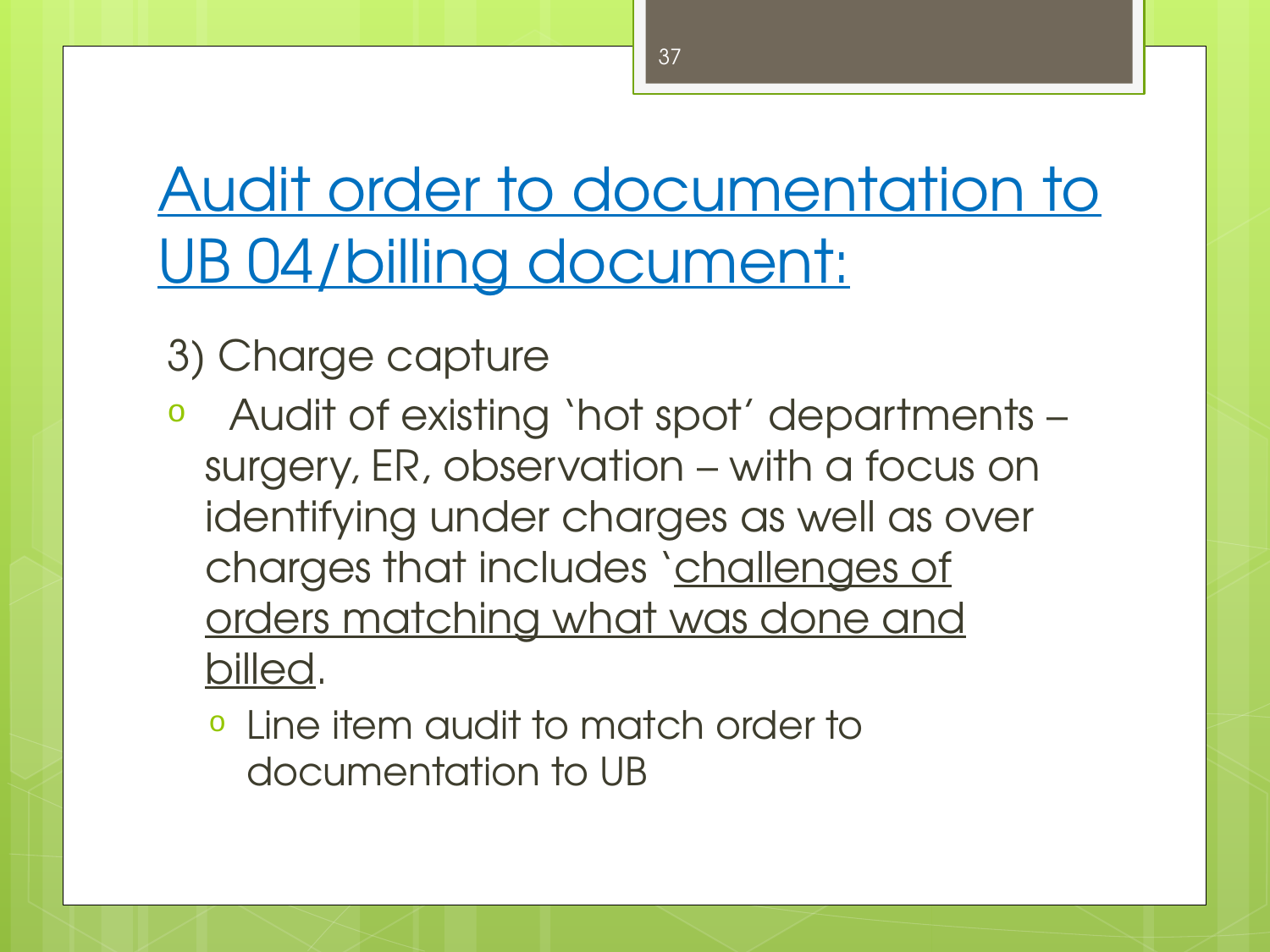

37
# Audit order to documentation to UB 04/billing document:
3) Charge capture
  Audit of existing ‘hot spot’ departments – surgery, ER, observation – with a focus on identifying under charges as well as over charges that includes ‘challenges of orders matching what was done and billed.
Line item audit to match order to documentation to UB